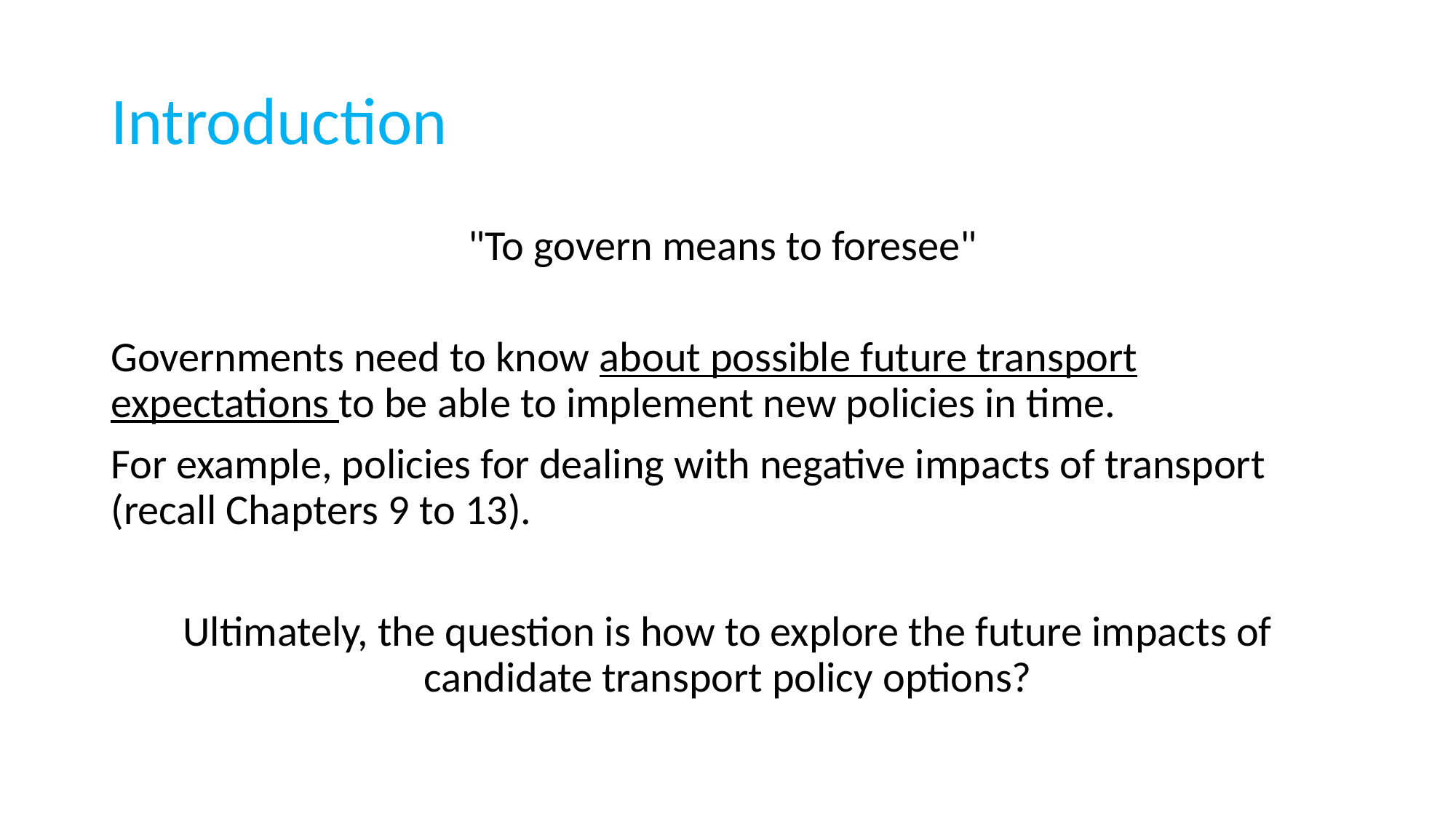

# Introduction
"To govern means to foresee"
Governments need to know about possible future transport expectations to be able to implement new policies in time.
For example, policies for dealing with negative impacts of transport (recall Chapters 9 to 13).

Ultimately, the question is how to explore the future impacts of candidate transport policy options?